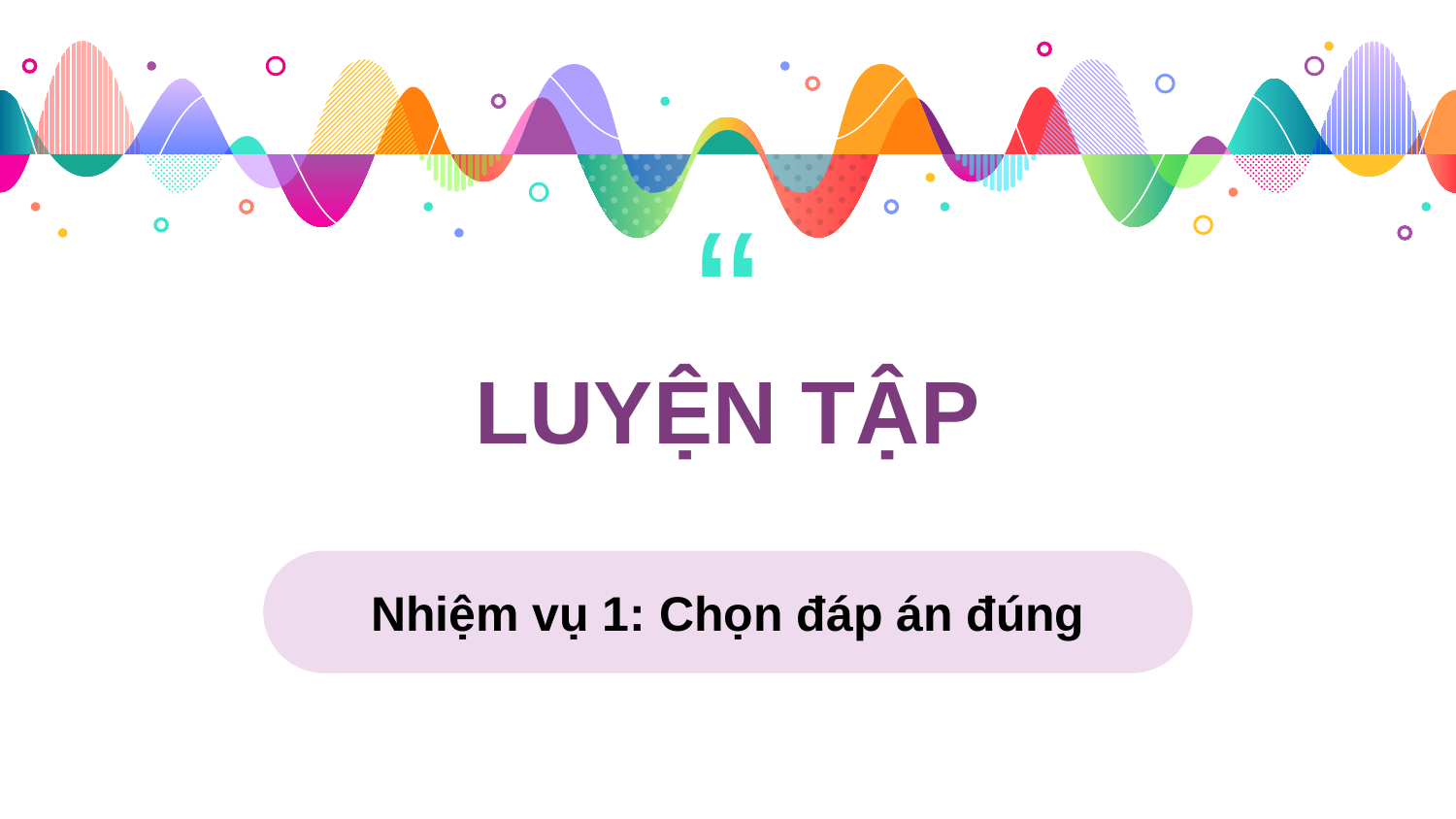

LUYỆN TẬP
Nhiệm vụ 1: Chọn đáp án đúng